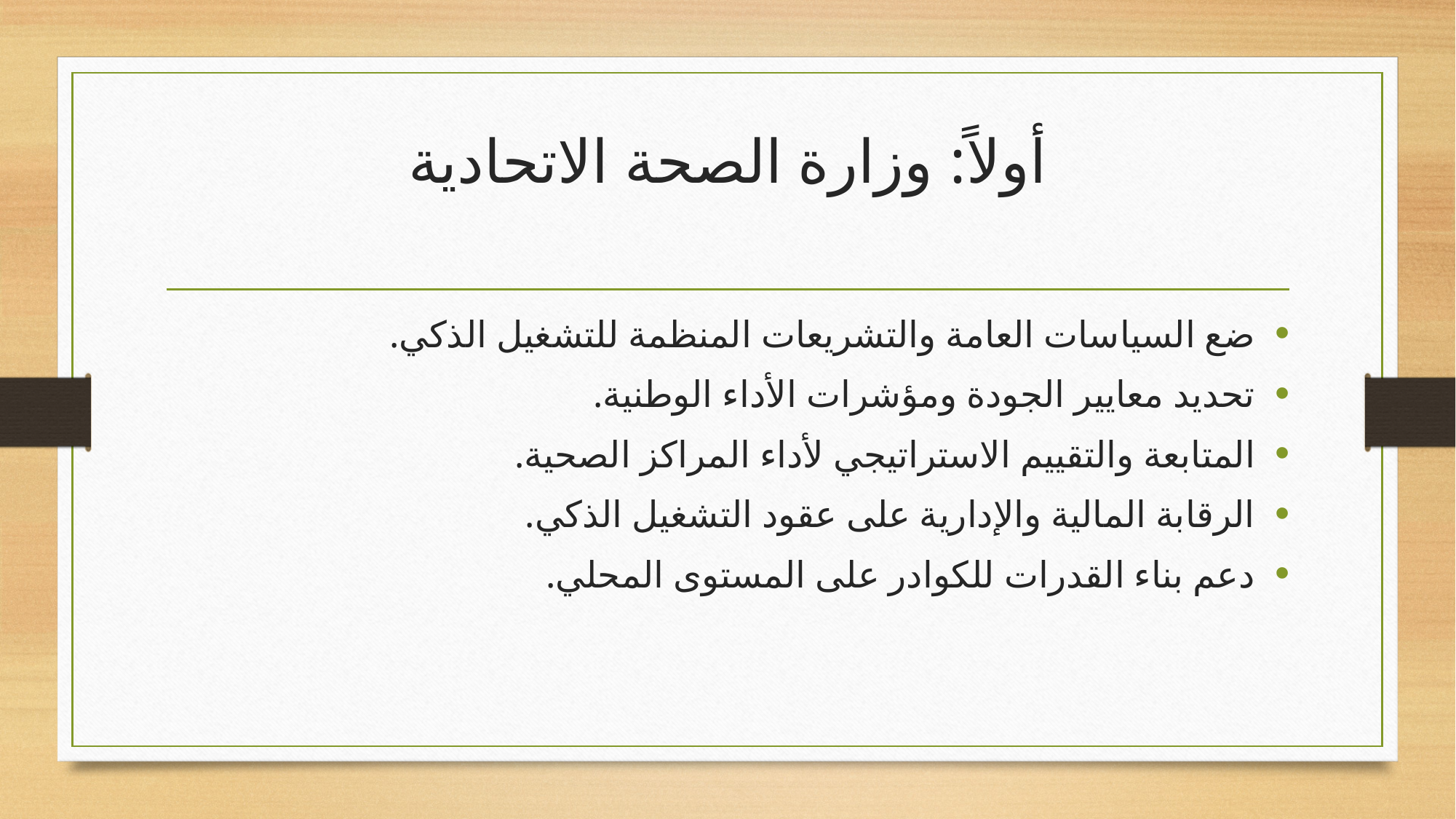

# أولاً: وزارة الصحة الاتحادية
ضع السياسات العامة والتشريعات المنظمة للتشغيل الذكي.
تحديد معايير الجودة ومؤشرات الأداء الوطنية.
المتابعة والتقييم الاستراتيجي لأداء المراكز الصحية.
الرقابة المالية والإدارية على عقود التشغيل الذكي.
دعم بناء القدرات للكوادر على المستوى المحلي.